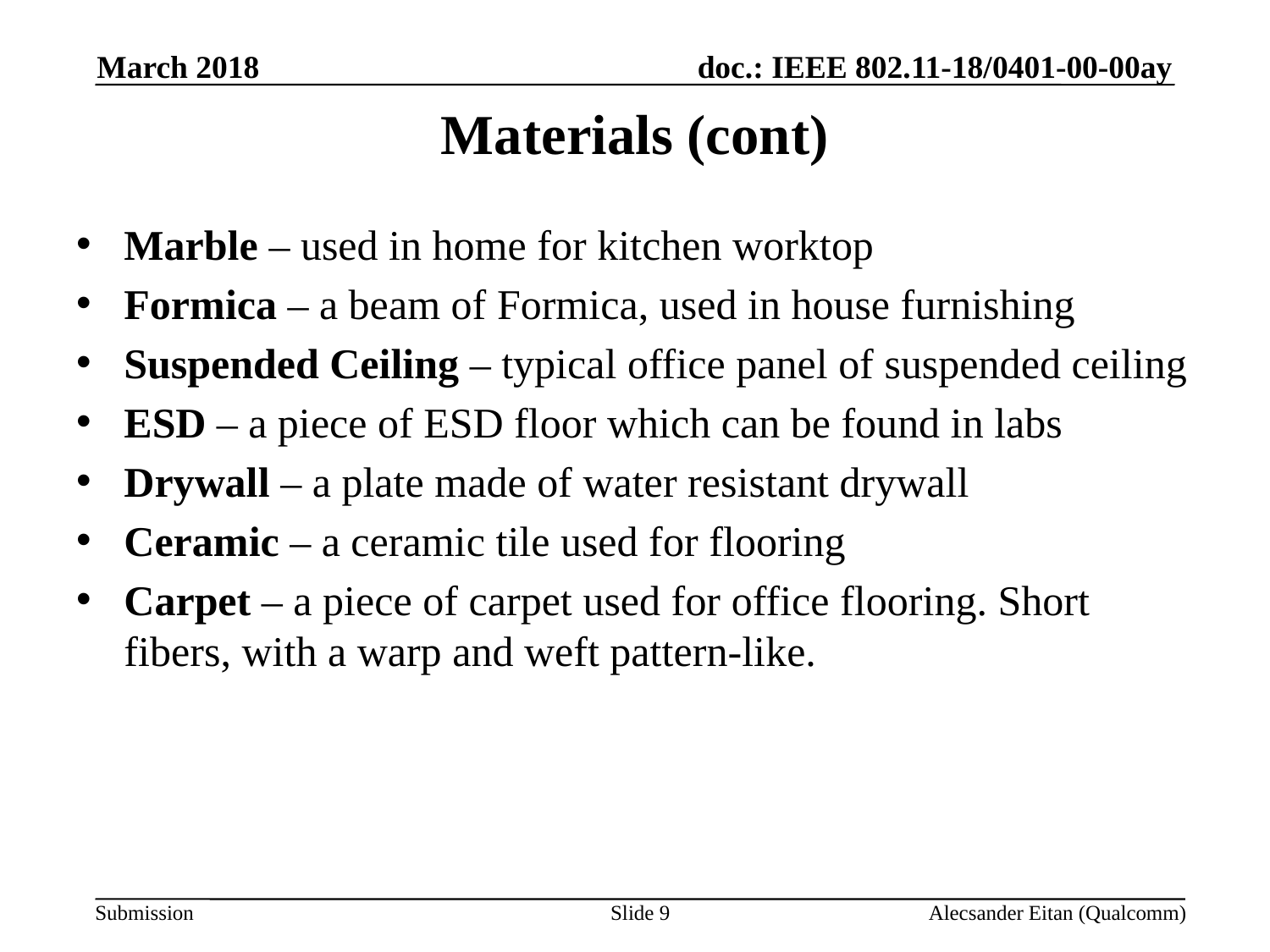

March 2018
# Materials (cont)
Marble – used in home for kitchen worktop
Formica – a beam of Formica, used in house furnishing
Suspended Ceiling – typical office panel of suspended ceiling
ESD – a piece of ESD floor which can be found in labs
Drywall – a plate made of water resistant drywall
Ceramic – a ceramic tile used for flooring
Carpet – a piece of carpet used for office flooring. Short fibers, with a warp and weft pattern-like.

Slide 9
Alecsander Eitan (Qualcomm)